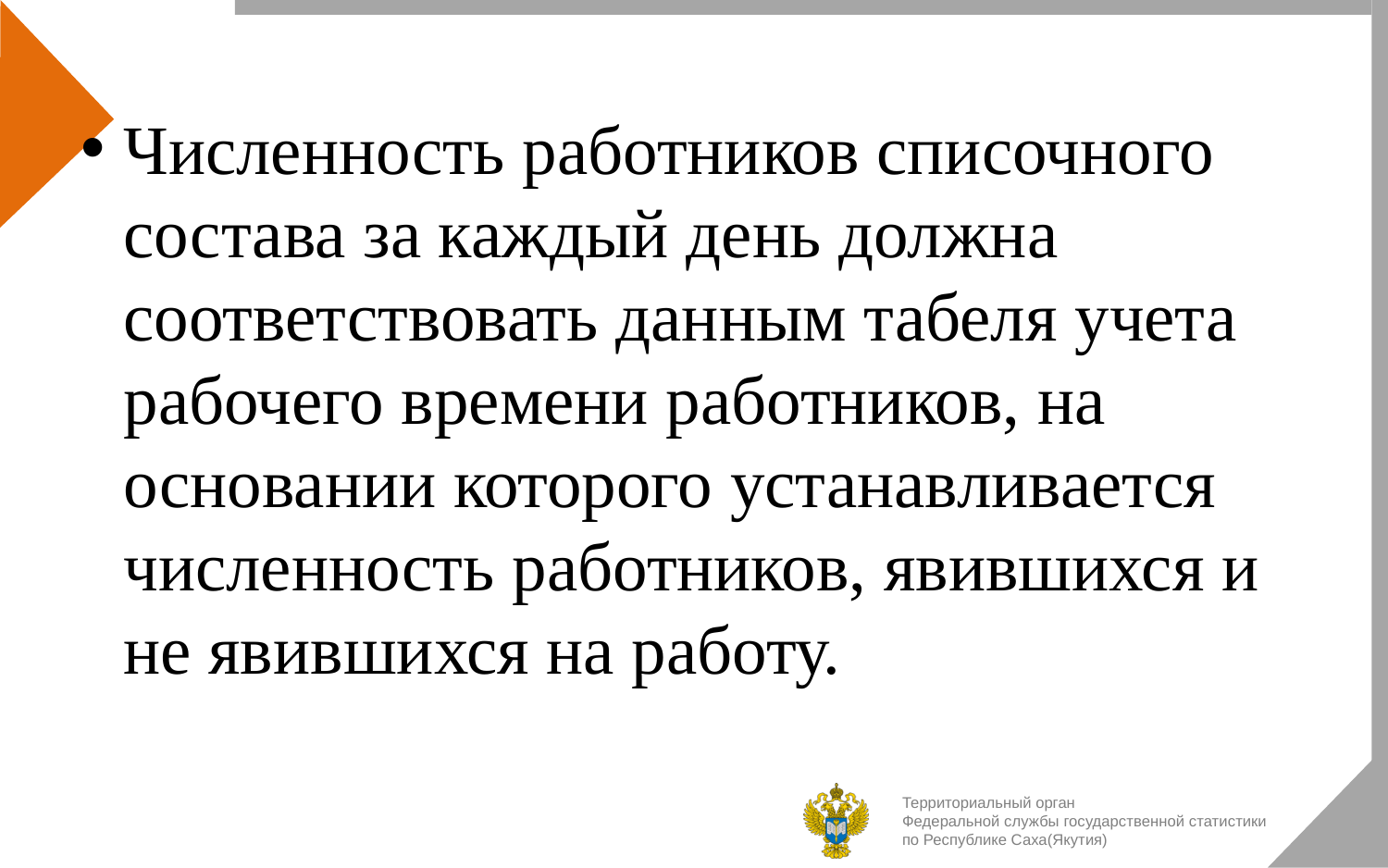

Численность работников списочного состава за каждый день должна соответствовать данным табеля учета рабочего времени работников, на основании которого устанавливается численность работников, явившихся и не явившихся на работу.
Территориальный орган
Федеральной службы государственной статистики
по Республике Саха(Якутия)